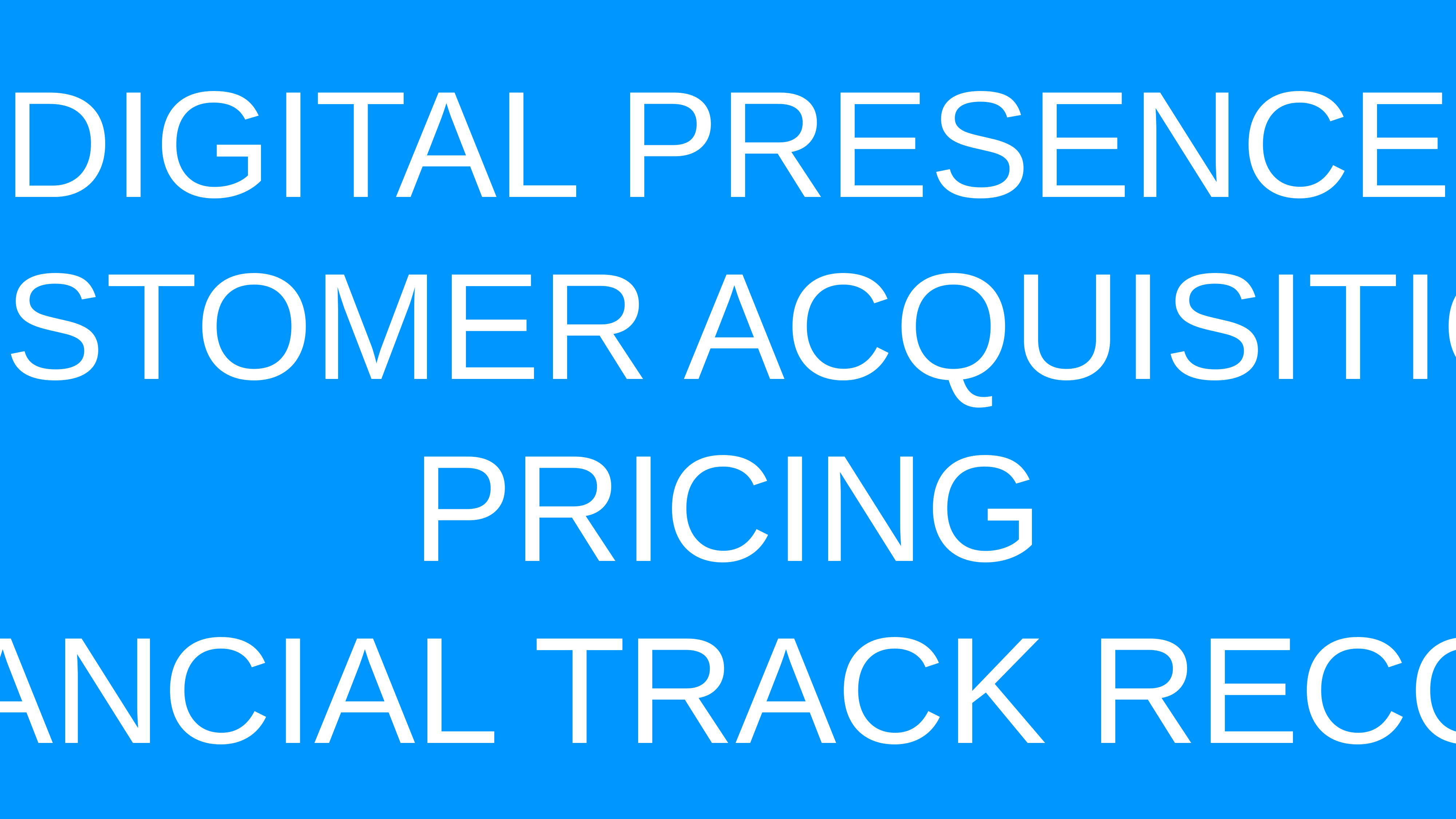

DIGITAL PRESENCE
CUSTOMER ACQUISITION
PRICING
FINANCIAL TRACK RECORD